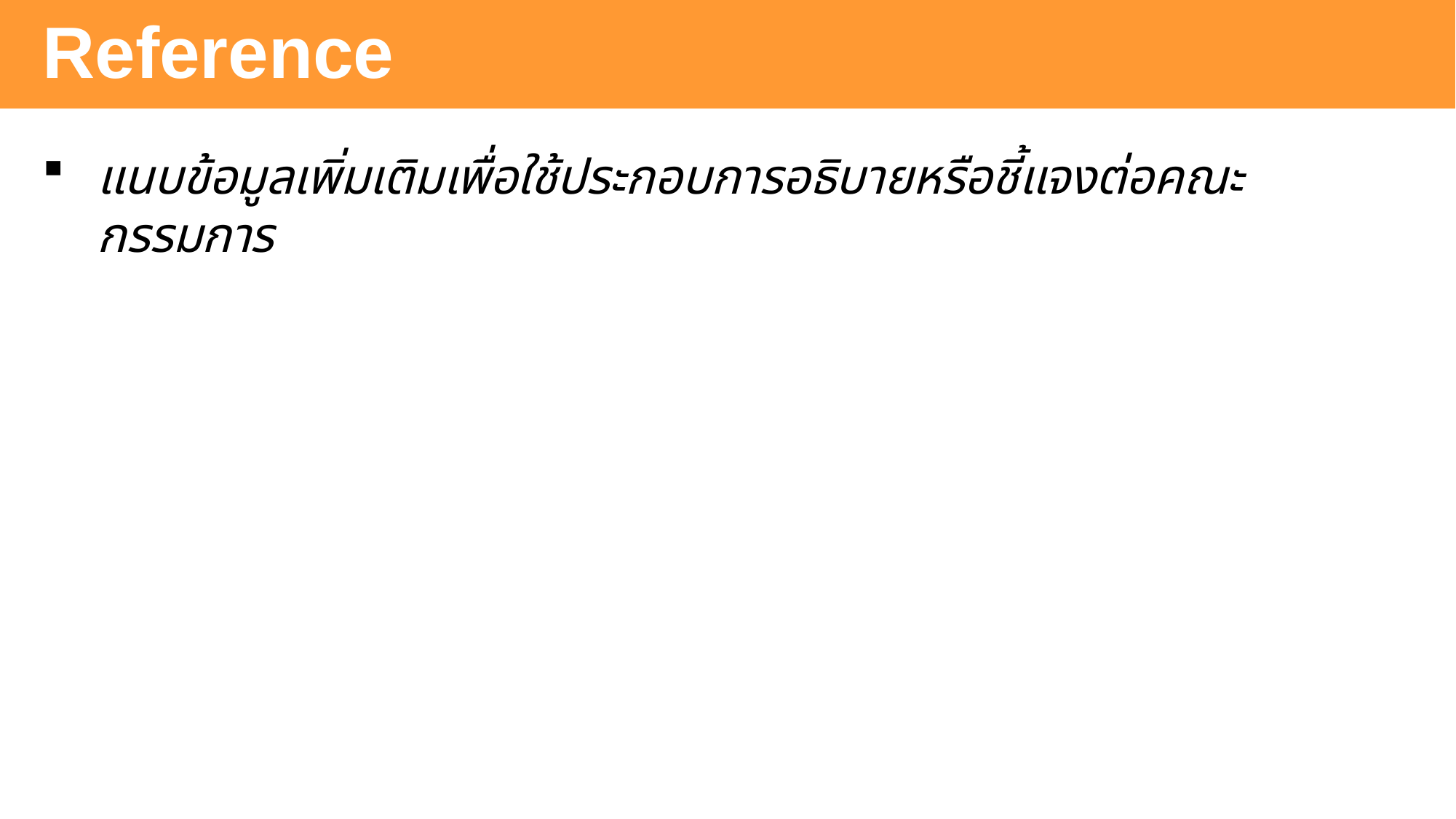

Reference
แนบข้อมูลเพิ่มเติมเพื่อใช้ประกอบการอธิบายหรือชี้แจงต่อคณะกรรมการ